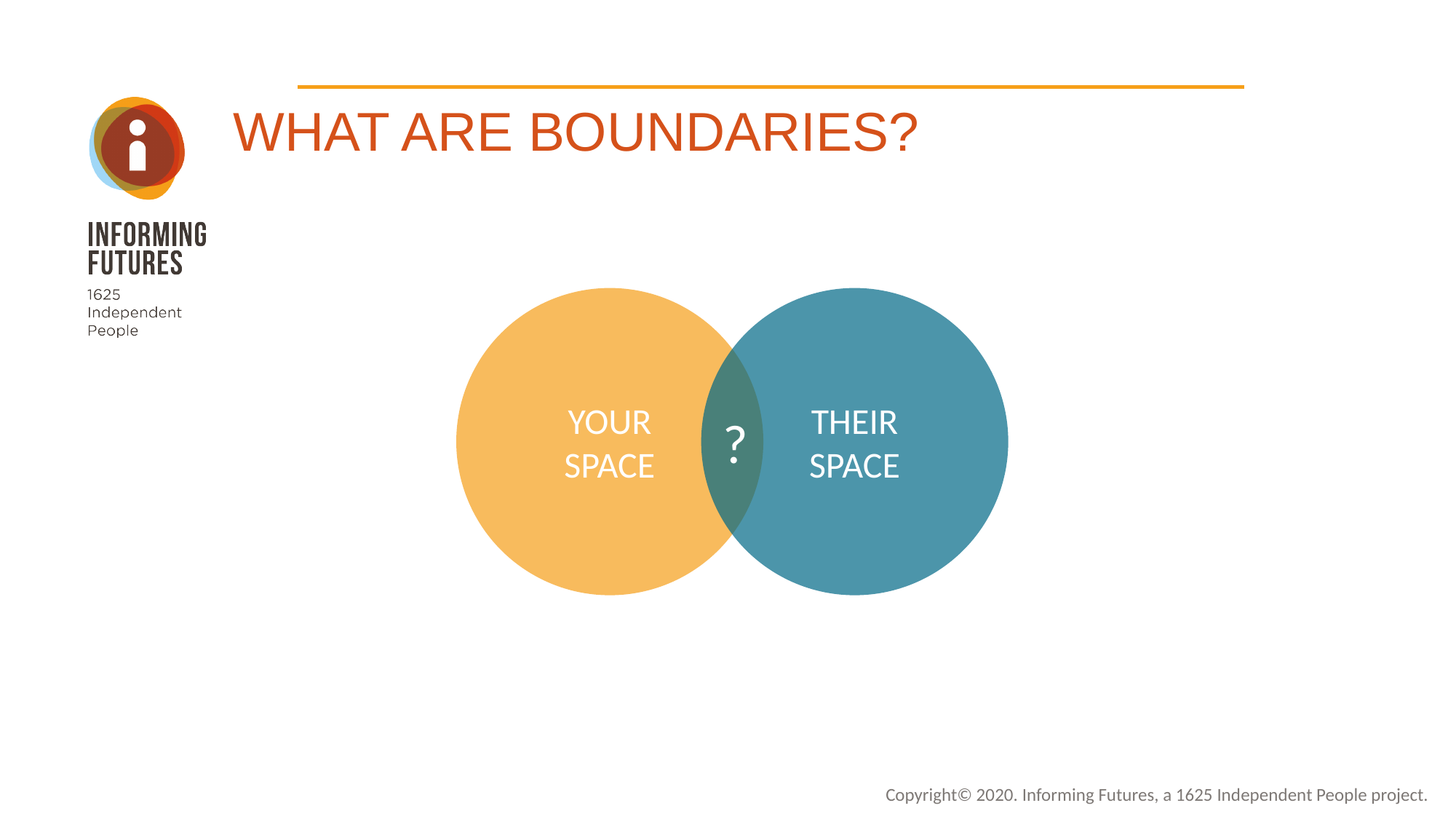

WHAT ARE BOUNDARIES?
YOUR
SPACE
THEIR
SPACE
?